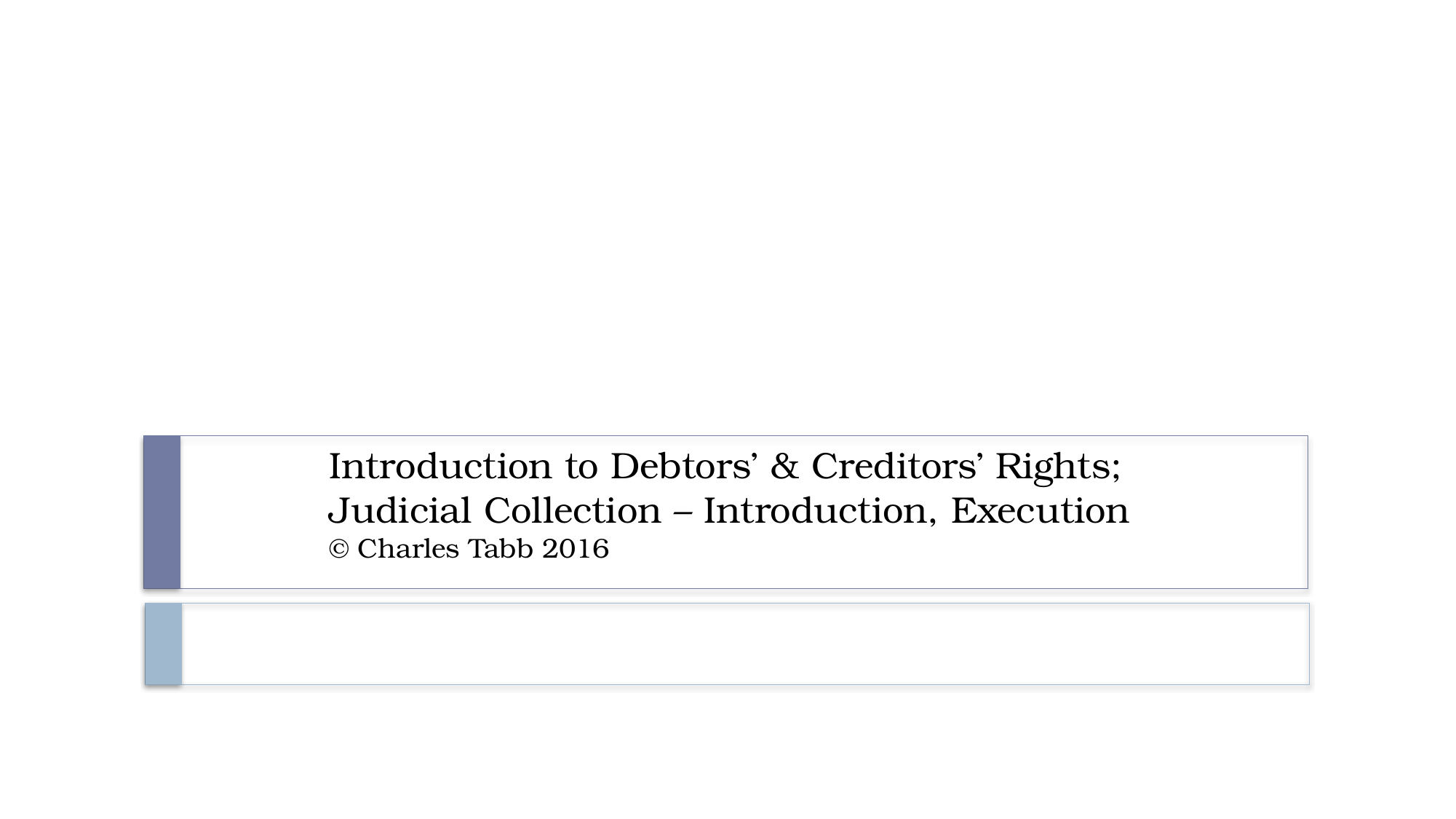

# Introduction to Debtors’ & Creditors’ Rights; Judicial Collection – Introduction, Execution © Charles Tabb 2016